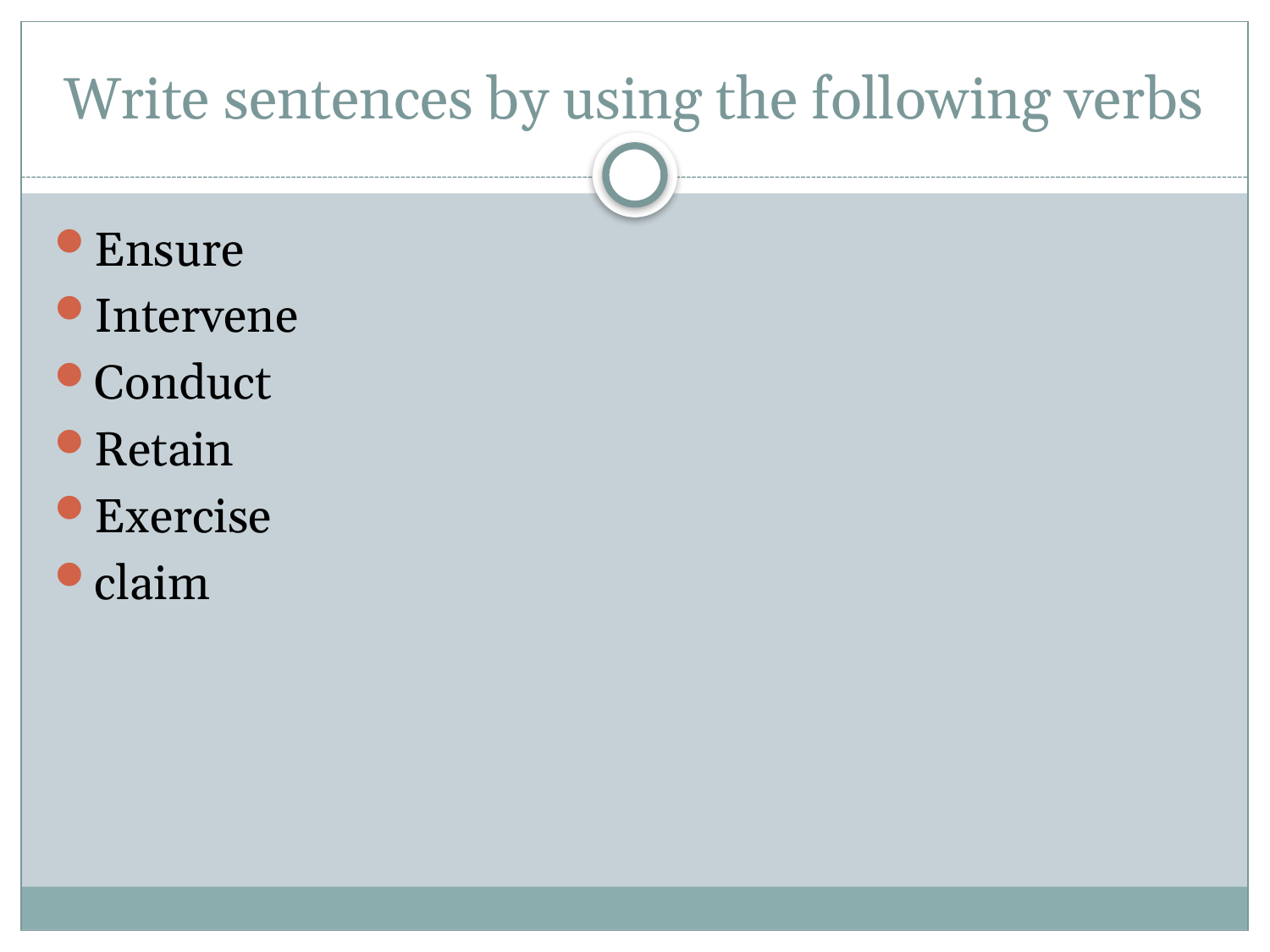

# Write sentences by using the following verbs
Ensure
Intervene
Conduct
Retain
Exercise
claim